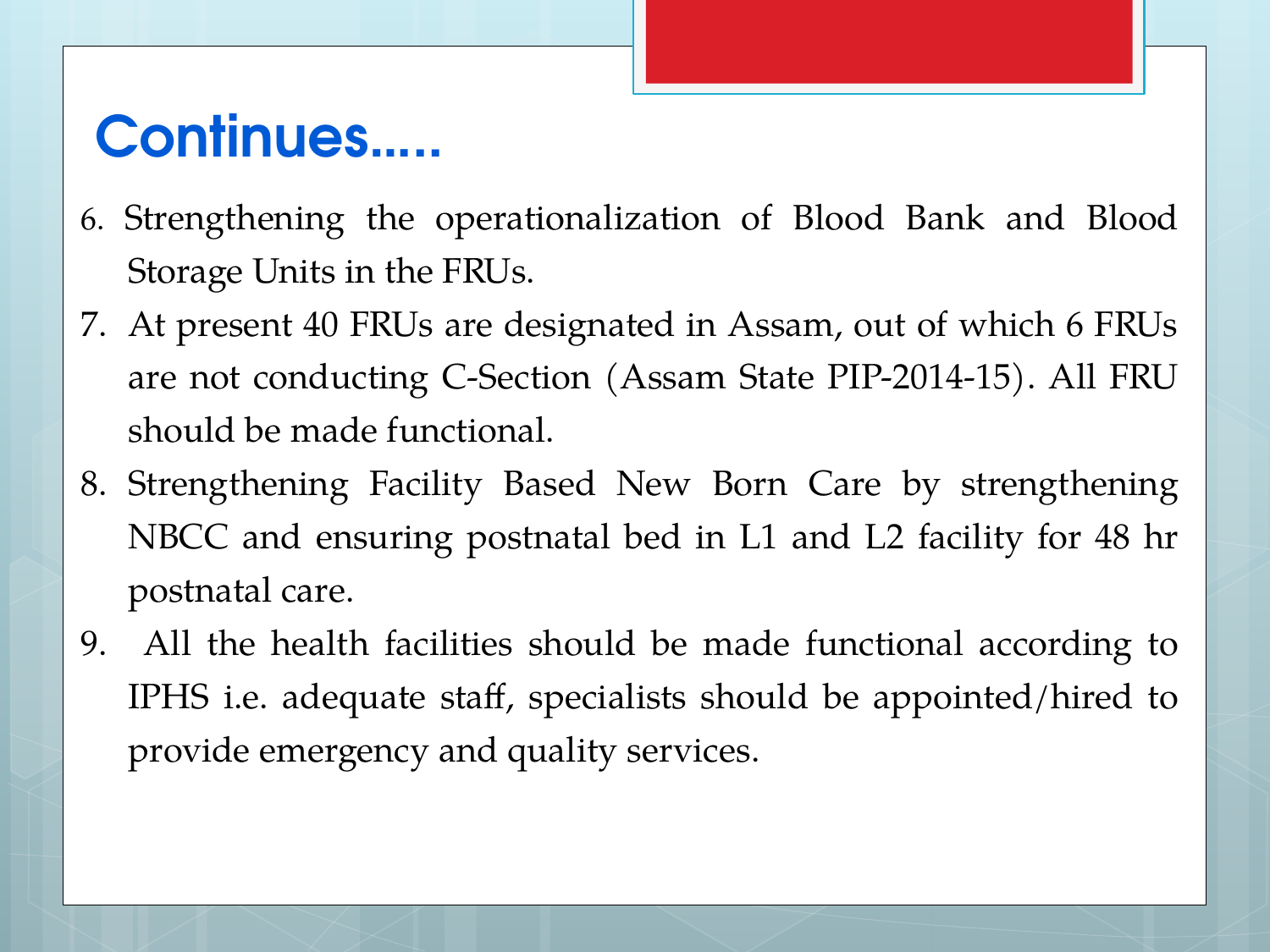

# Continues…..
| 6. Strengthening the operationalization of Blood Bank and Blood Storage Units in the FRUs. At present 40 FRUs are designated in Assam, out of which 6 FRUs are not conducting C-Section (Assam State PIP-2014-15). All FRU should be made functional. Strengthening Facility Based New Born Care by strengthening NBCC and ensuring postnatal bed in L1 and L2 facility for 48 hr postnatal care. All the health facilities should be made functional according to IPHS i.e. adequate staff, specialists should be appointed/hired to provide emergency and quality services. |
| --- |